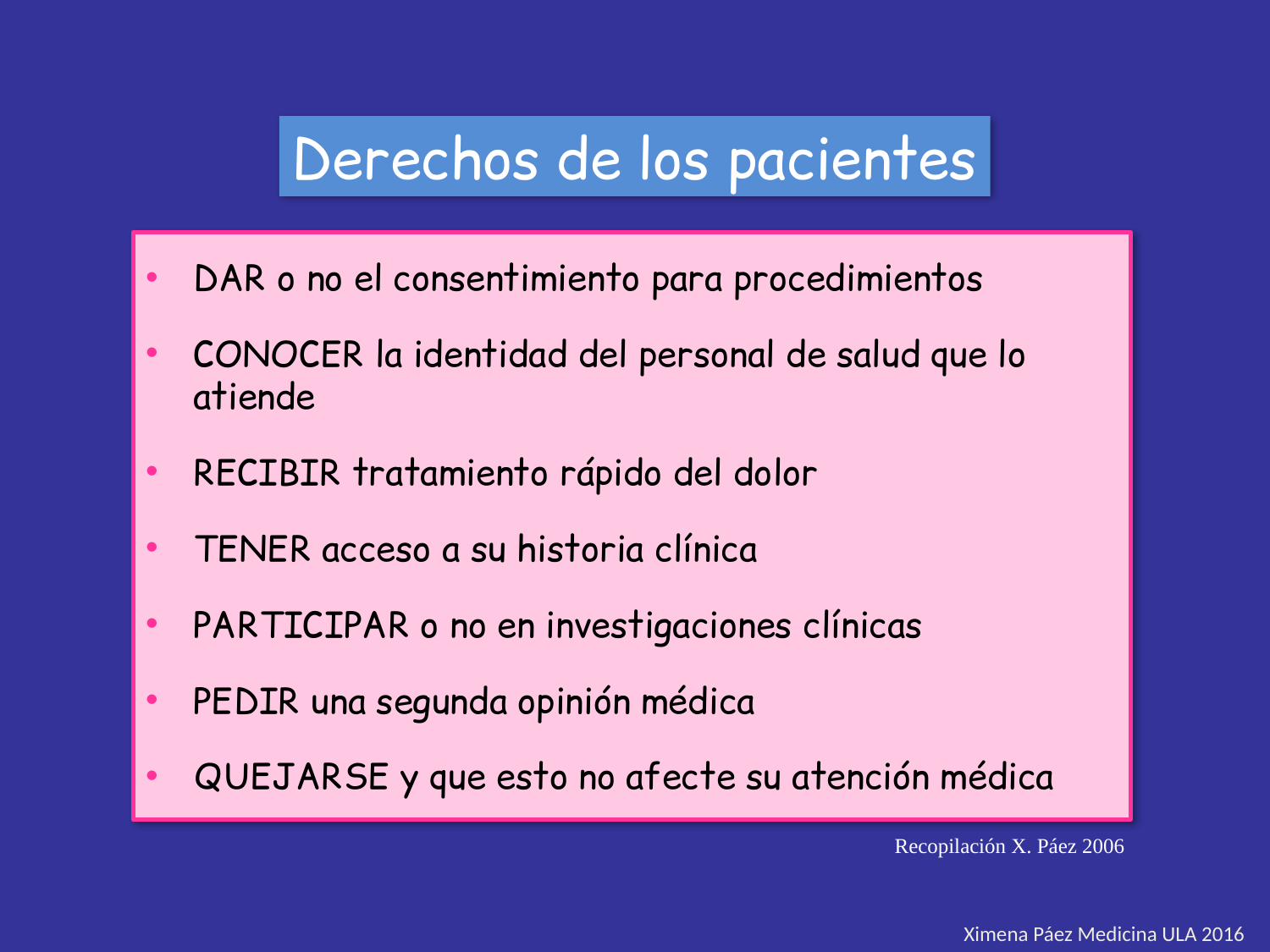

Derechos de los pacientes

DAR o no el consentimiento para procedimientos

CONOCER la identidad del personal de salud que lo atiende

RECIBIR tratamiento rápido del dolor

TENER acceso a su historia clínica

PARTICIPAR o no en investigaciones clínicas

PEDIR una segunda opinión médica

QUEJARSE y que esto no afecte su atención médica

Recopilación X. Páez 2006
Ximena Páez Medicina ULA 2016